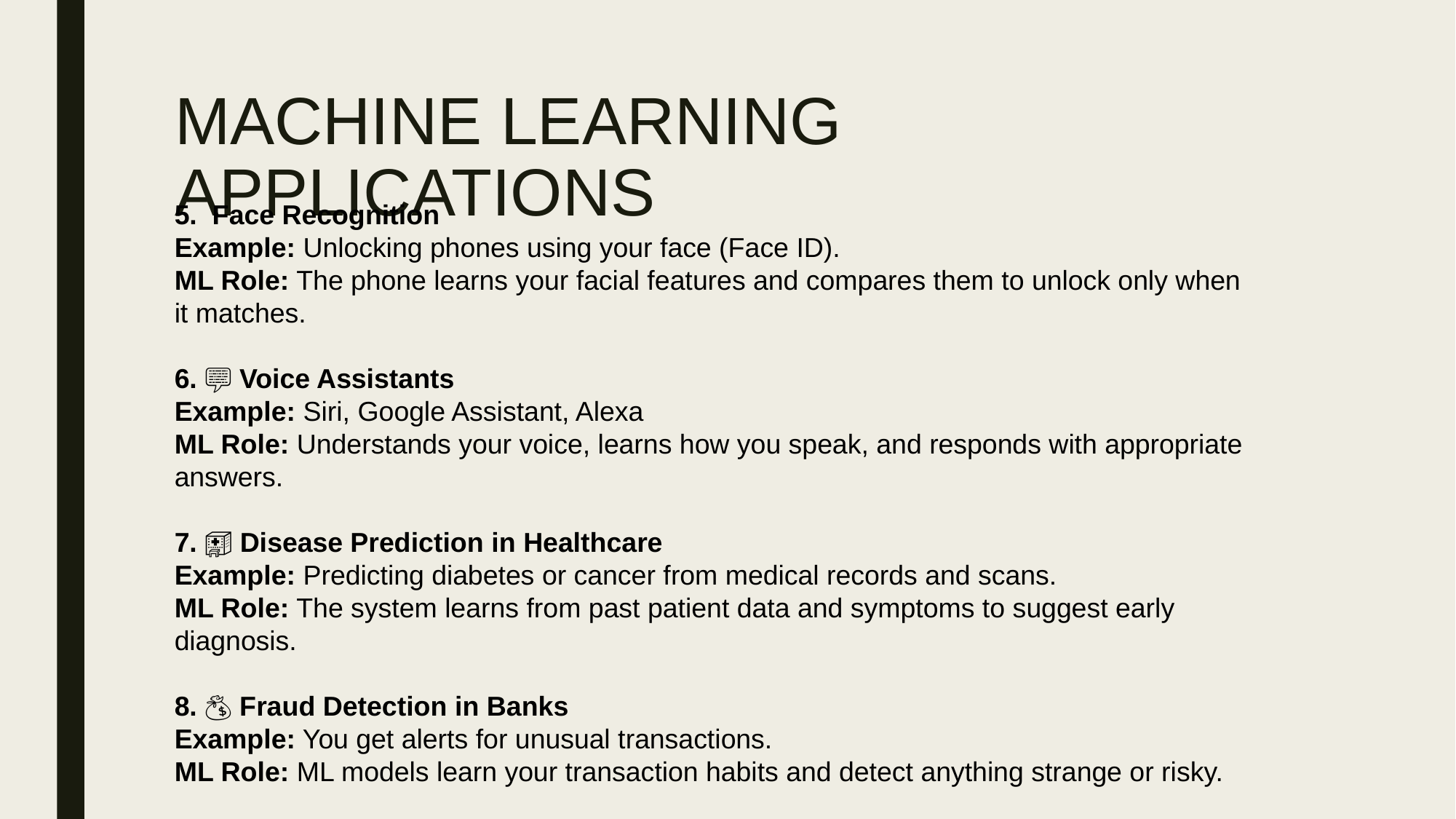

# MACHINE LEARNING APPLICATIONS
5.  Face Recognition
Example: Unlocking phones using your face (Face ID).
ML Role: The phone learns your facial features and compares them to unlock only when it matches.

6. 💬 Voice Assistants
Example: Siri, Google Assistant, Alexa
ML Role: Understands your voice, learns how you speak, and responds with appropriate answers.

7. 🏥 Disease Prediction in Healthcare
Example: Predicting diabetes or cancer from medical records and scans.
ML Role: The system learns from past patient data and symptoms to suggest early diagnosis.

8. 💰 Fraud Detection in Banks
Example: You get alerts for unusual transactions.
ML Role: ML models learn your transaction habits and detect anything strange or risky.